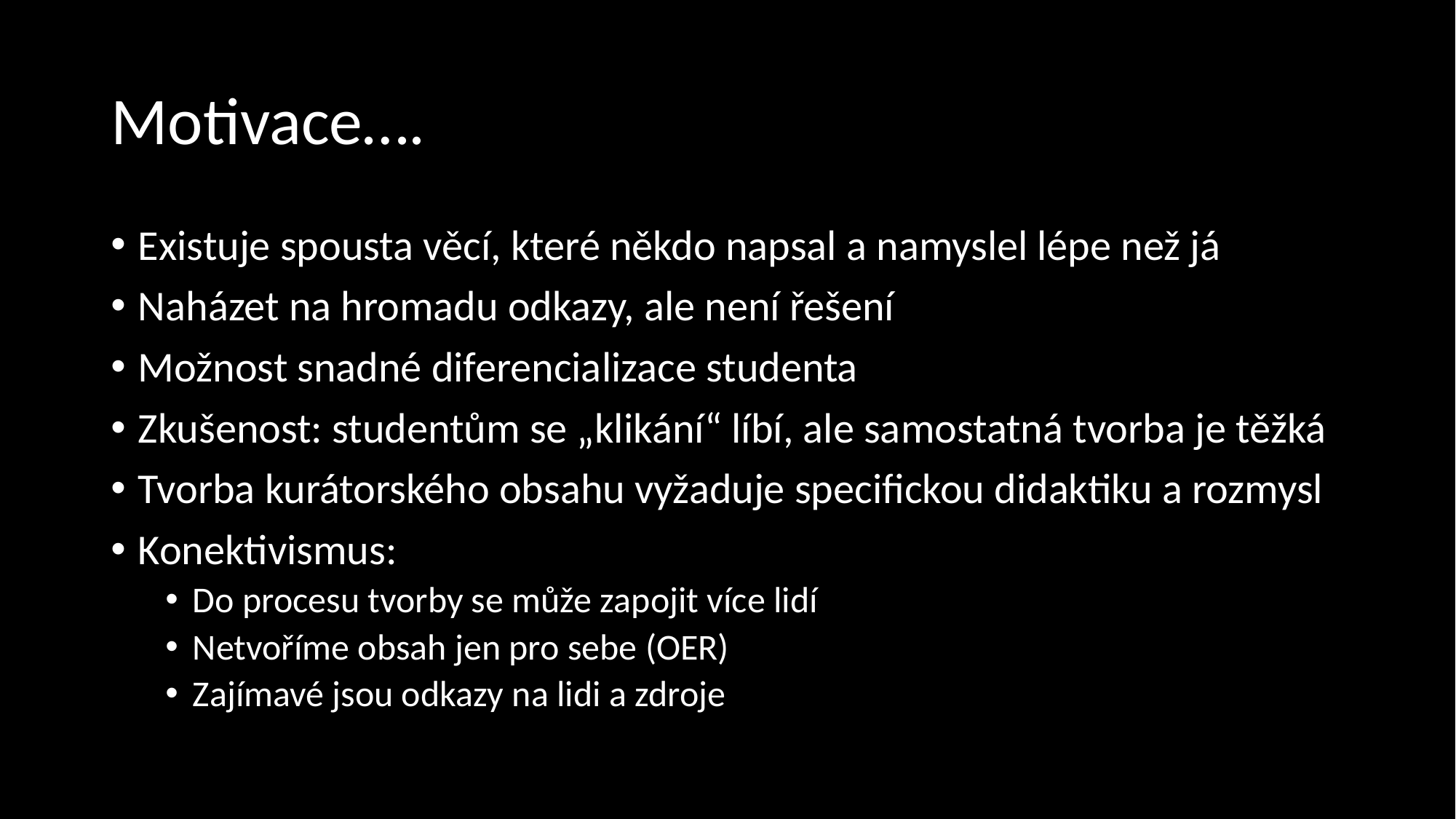

# Motivace….
Existuje spousta věcí, které někdo napsal a namyslel lépe než já
Naházet na hromadu odkazy, ale není řešení
Možnost snadné diferencializace studenta
Zkušenost: studentům se „klikání“ líbí, ale samostatná tvorba je těžká
Tvorba kurátorského obsahu vyžaduje specifickou didaktiku a rozmysl
Konektivismus:
Do procesu tvorby se může zapojit více lidí
Netvoříme obsah jen pro sebe (OER)
Zajímavé jsou odkazy na lidi a zdroje